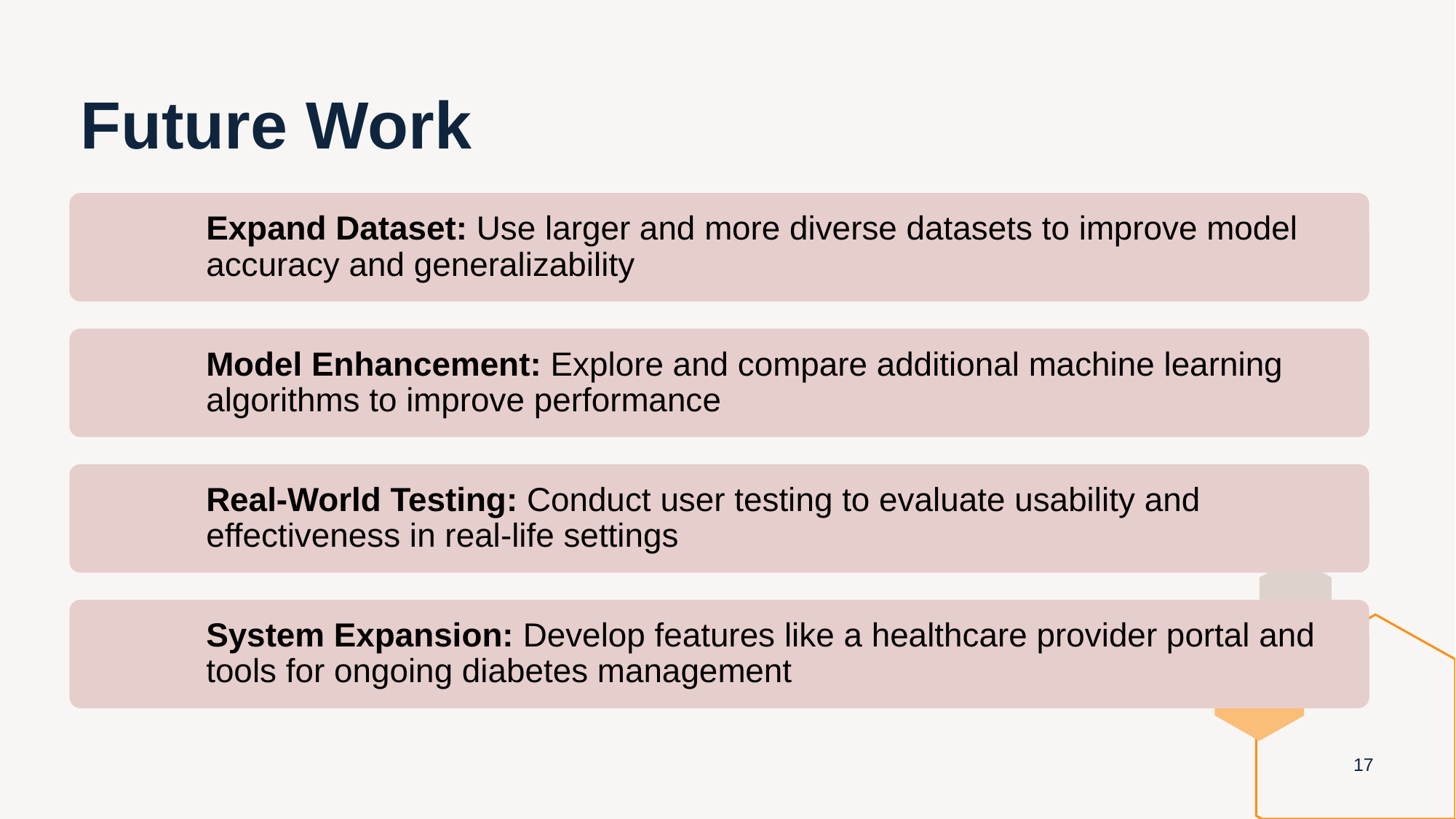

# Future Work
Expand Dataset: Use larger and more diverse datasets to improve model accuracy and generalizability
Model Enhancement: Explore and compare additional machine learning algorithms to improve performance
Real-World Testing: Conduct user testing to evaluate usability and effectiveness in real-life settings
System Expansion: Develop features like a healthcare provider portal and tools for ongoing diabetes management
17